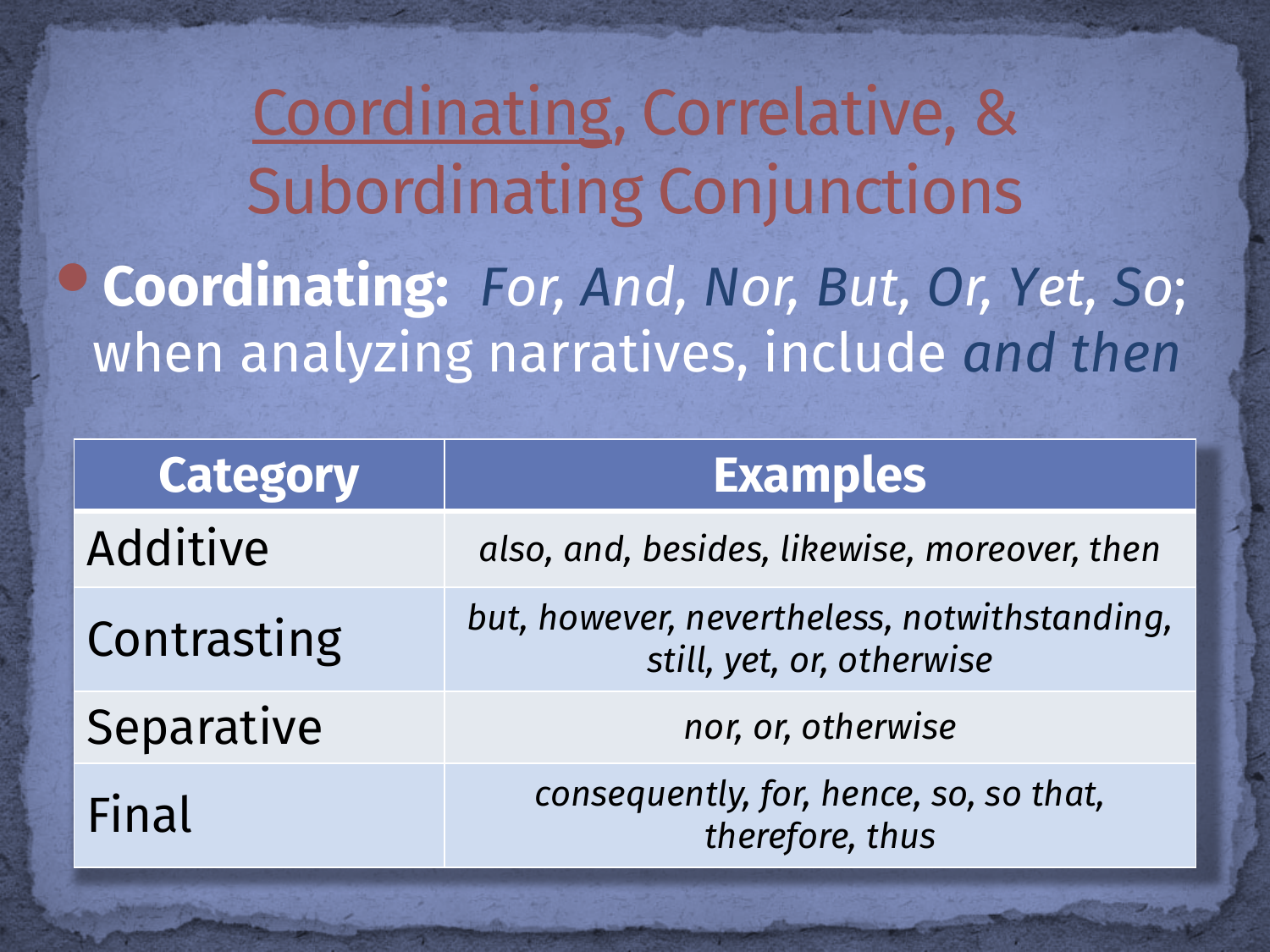

# Coordinating, Correlative, & Subordinating Conjunctions
Coordinating:  For, And, Nor, But, Or, Yet, So; when analyzing narratives, include and then

| Category | Examples |
| --- | --- |
| Additive | also, and, besides, likewise, moreover, then |
| Contrasting | but, however, nevertheless, notwithstanding, still, yet, or, otherwise |
| Separative | nor, or, otherwise |
| Final | consequently, for, hence, so, so that, therefore, thus |